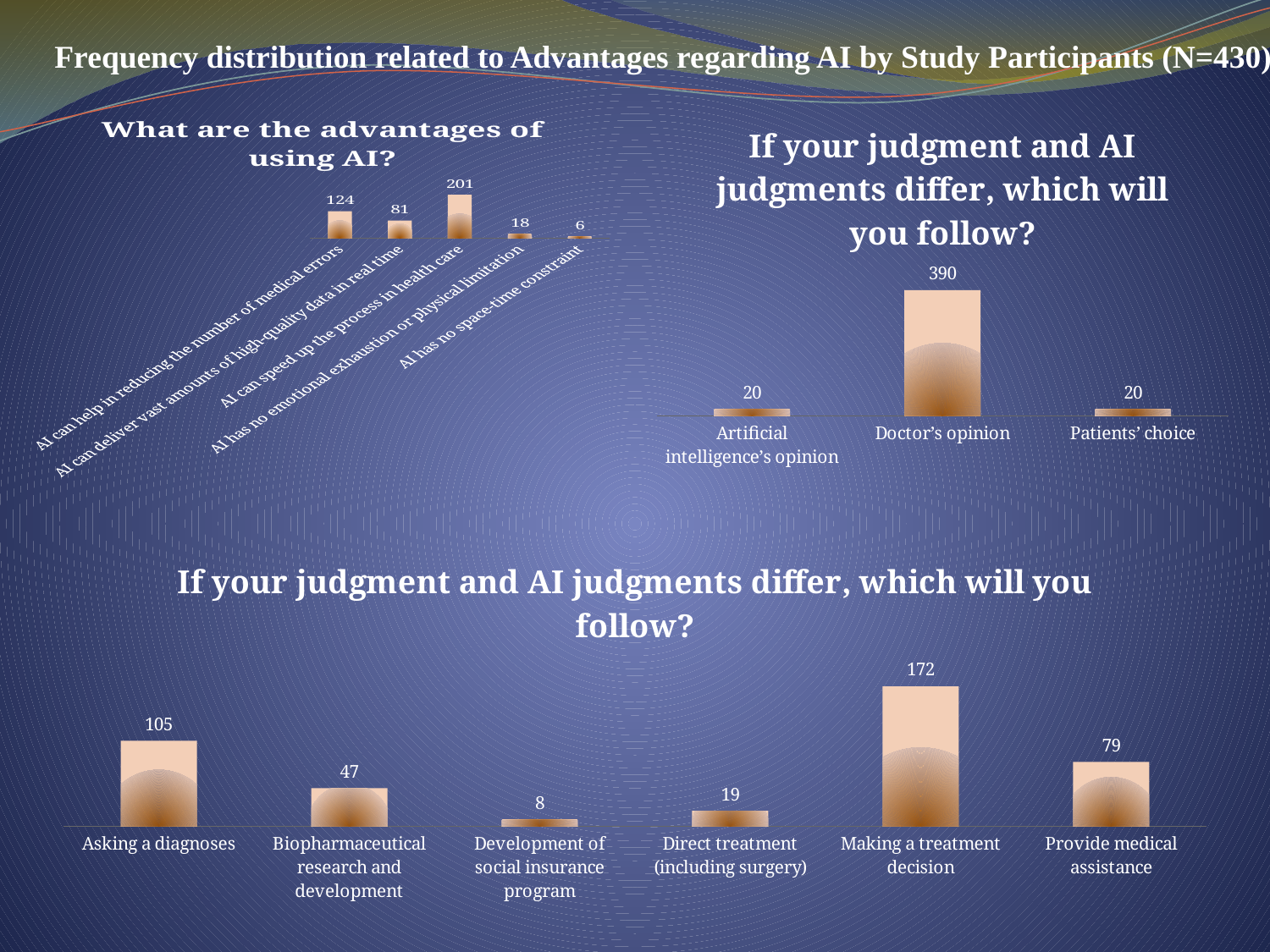

Frequency distribution related to Advantages regarding AI by Study Participants (N=430)

### Chart: What are the advantages of using AI?

| Category |  |
|---|---|
| AI can help in reducing the number of medical errors | 124.0 |
| AI can deliver vast amounts of high-quality data in real time | 81.0 |
| AI can speed up the process in health care | 201.0 |
| AI has no emotional exhaustion or physical limitation | 18.0 |
| AI has no space-time constraint | 6.0 |

### Chart: If your judgment and AI judgments differ, which will you follow?

| Category |  |
|---|---|
| Artificial intelligence’s opinion | 20.0 |
| Doctor’s opinion | 390.0 |
| Patients’ choice | 20.0 |

### Chart: If your judgment and AI judgments differ, which will you follow?

| Category |  |
|---|---|
| Asking a diagnoses | 105.0 |
| Biopharmaceutical research and development | 47.0 |
| Development of social insurance program | 8.0 |
| Direct treatment (including surgery) | 19.0 |
| Making a treatment decision | 172.0 |
| Provide medical assistance | 79.0 |